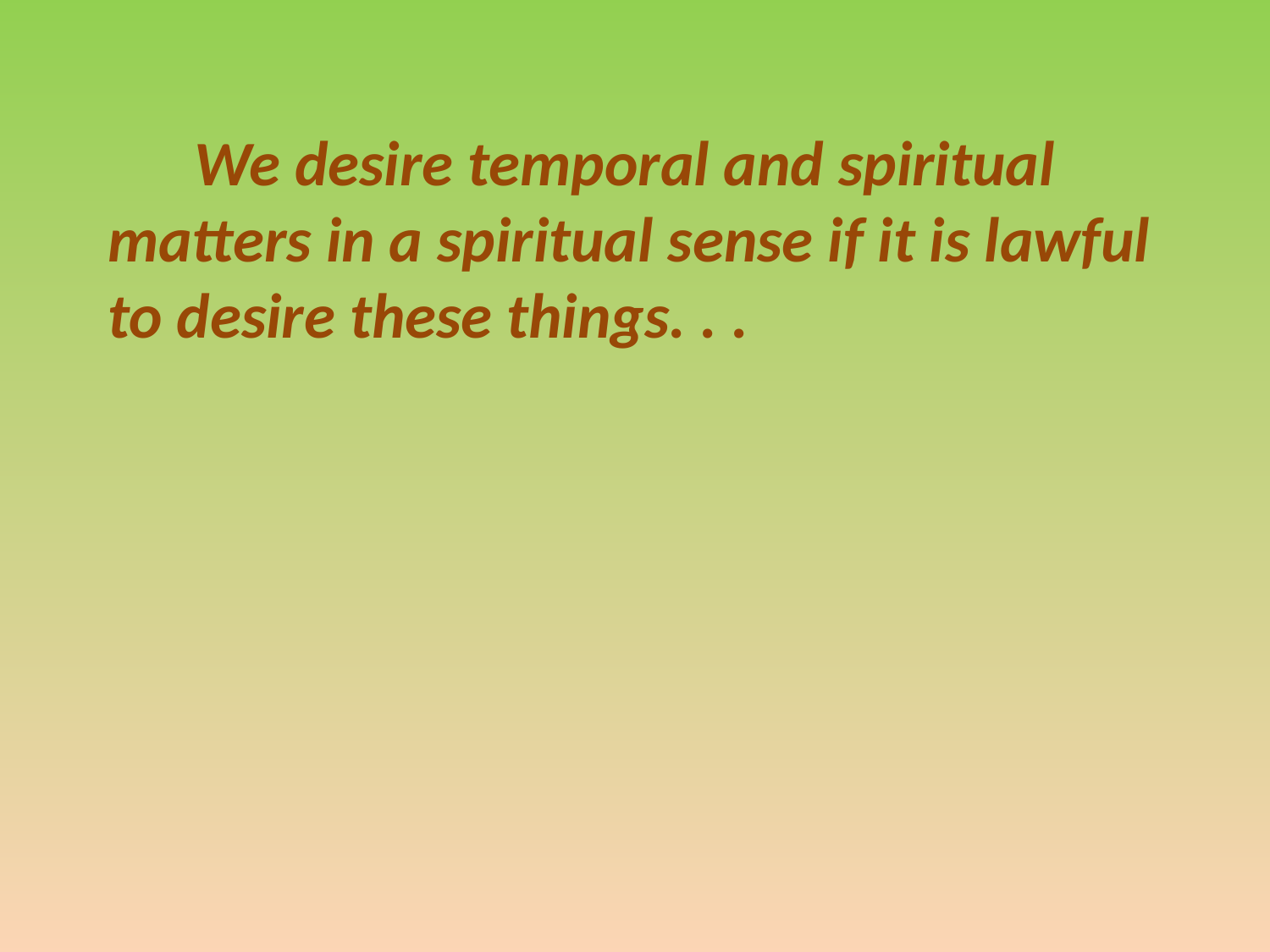

We desire temporal and spiritual matters in a spiritual sense if it is lawful to desire these things. . .